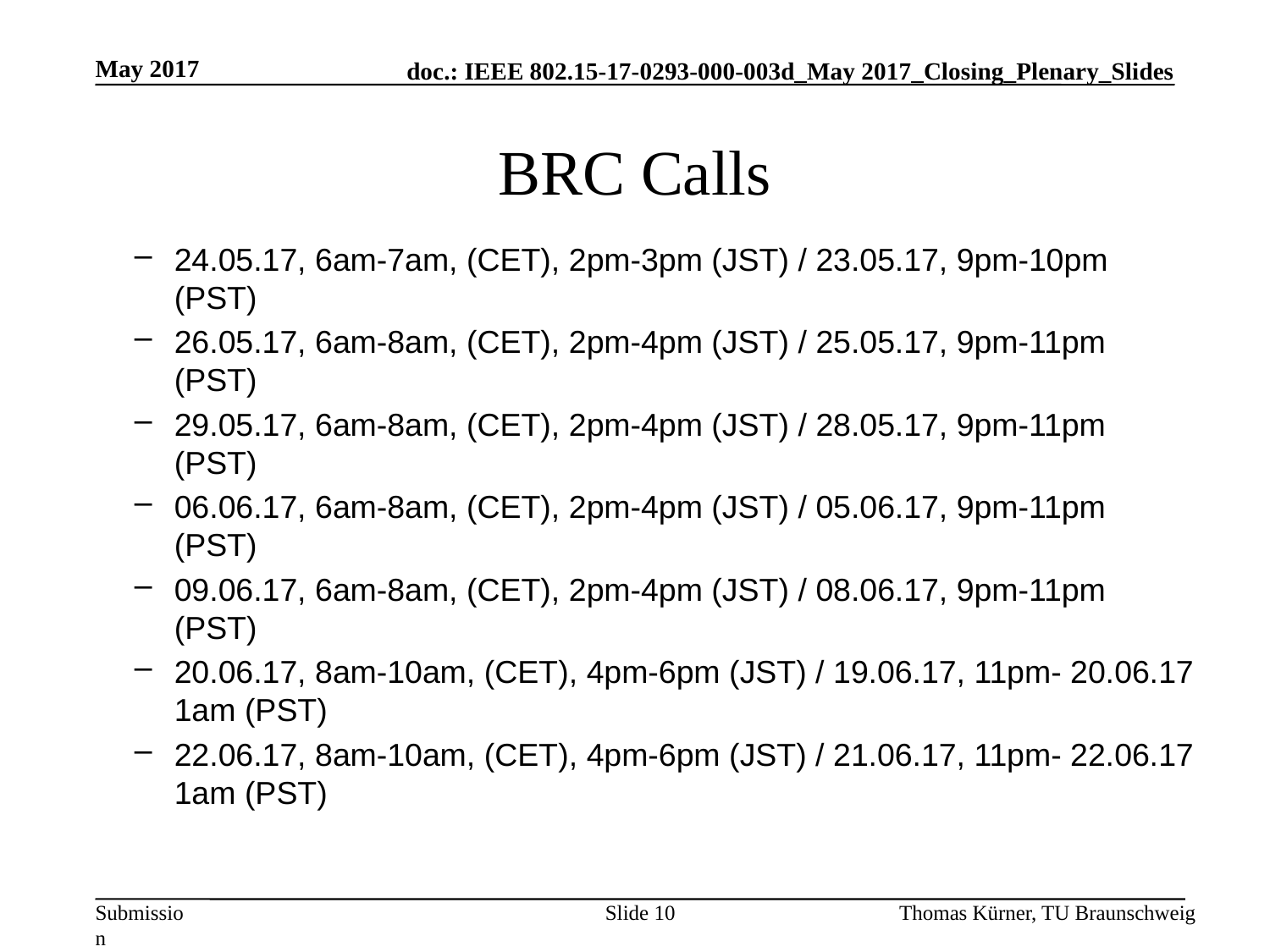

May 2017
# BRC Calls

24.05.17, 6am-7am, (CET), 2pm-3pm (JST) / 23.05.17, 9pm-10pm (PST)
26.05.17, 6am-8am, (CET), 2pm-4pm (JST) / 25.05.17, 9pm-11pm (PST)
29.05.17, 6am-8am, (CET), 2pm-4pm (JST) / 28.05.17, 9pm-11pm (PST)
06.06.17, 6am-8am, (CET), 2pm-4pm (JST) / 05.06.17, 9pm-11pm (PST)
09.06.17, 6am-8am, (CET), 2pm-4pm (JST) / 08.06.17, 9pm-11pm (PST)
20.06.17, 8am-10am, (CET), 4pm-6pm (JST) / 19.06.17, 11pm- 20.06.17 1am (PST)
22.06.17, 8am-10am, (CET), 4pm-6pm (JST) / 21.06.17, 11pm- 22.06.17 1am (PST)

Slide 10
Thomas Kürner, TU Braunschweig